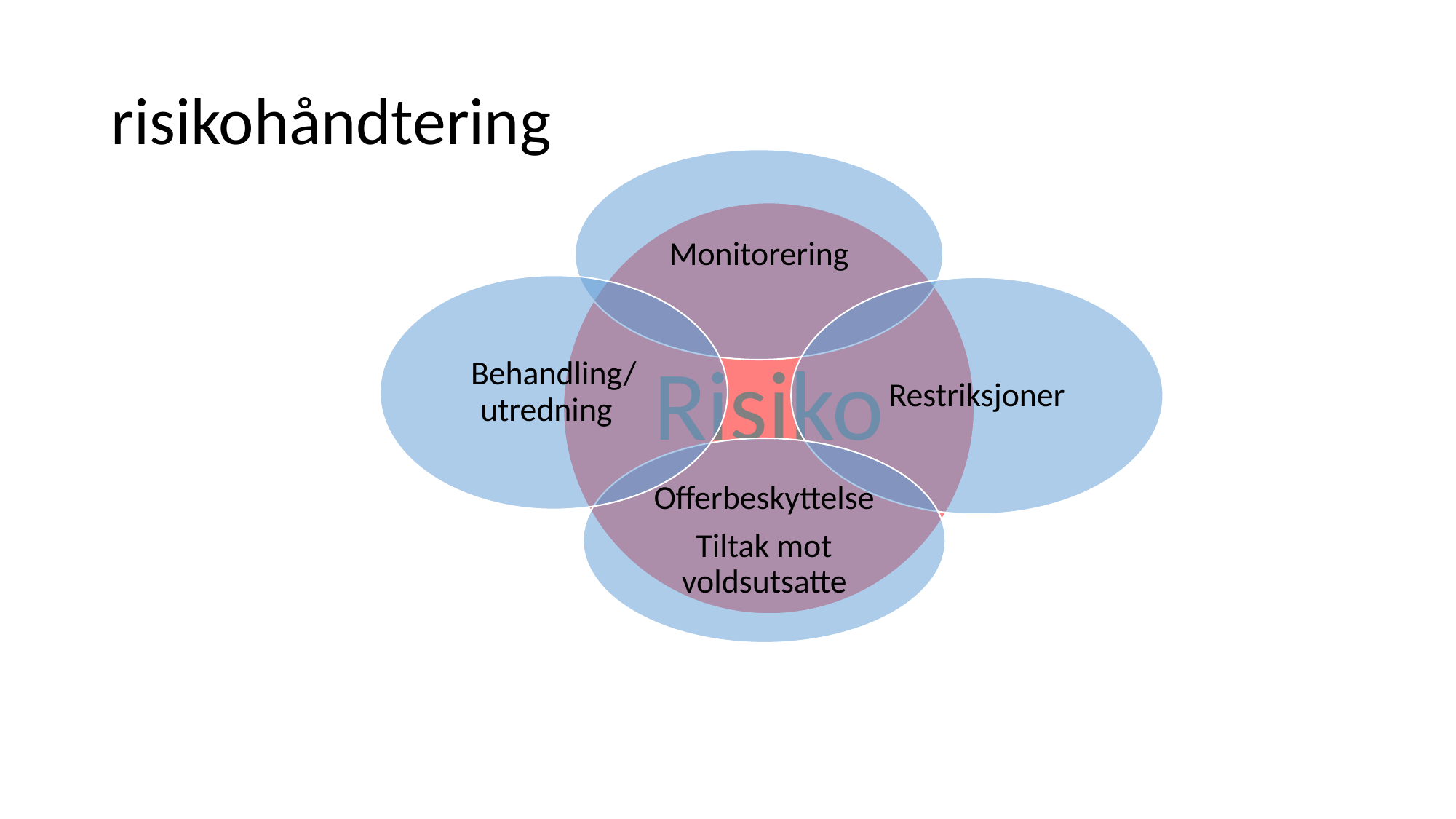

# risikohåndtering
Risiko
Monitorering
Restriksjoner
Offerbeskyttelse
Tiltak mot voldsutsatte
Behandling/ utredning